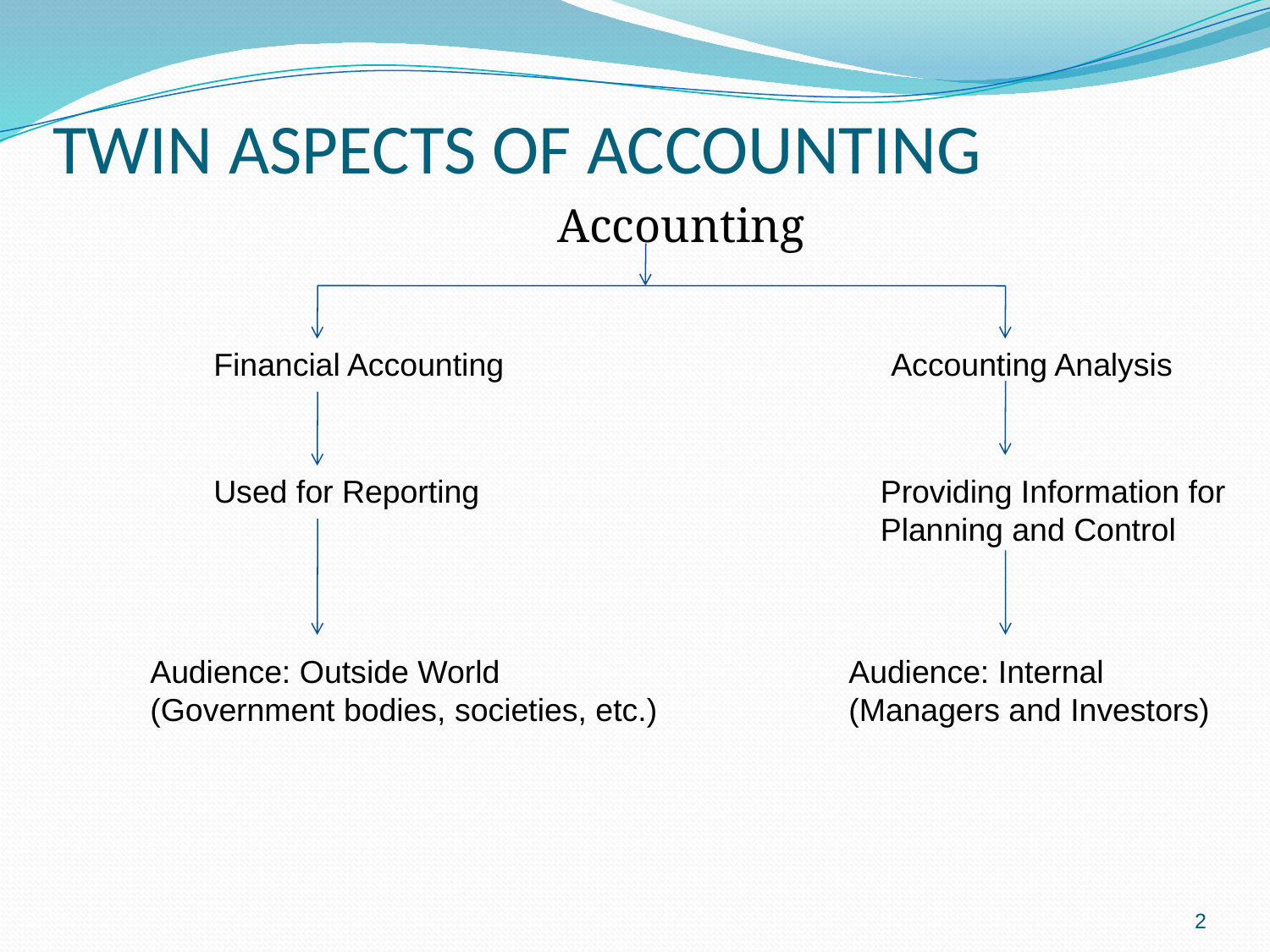

# TWIN ASPECTS OF ACCOUNTING
                                              Accounting

Financial Accounting
Accounting Analysis
Used for Reporting
Providing Information for Planning and Control
Audience: Outside World
(Government bodies, societies, etc.)
Audience: Internal
(Managers and Investors)
2